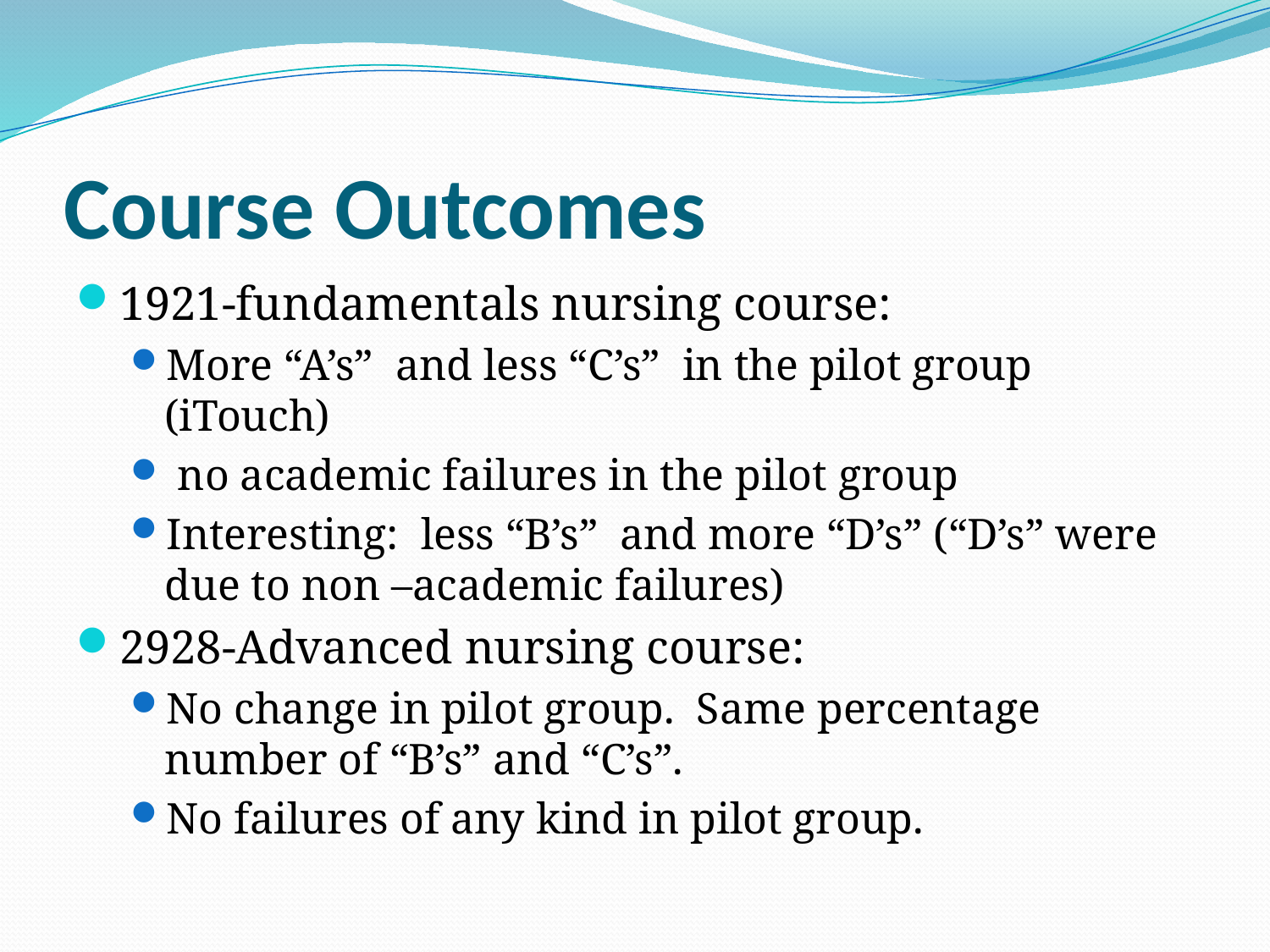

# Course Outcomes
1921-fundamentals nursing course:
More “A’s”  and less “C’s”  in the pilot group (iTouch)
 no academic failures in the pilot group
Interesting:  less “B’s”  and more “D’s” (“D’s” were due to non –academic failures)
2928-Advanced nursing course:
No change in pilot group.  Same percentage number of “B’s” and “C’s”.
No failures of any kind in pilot group.